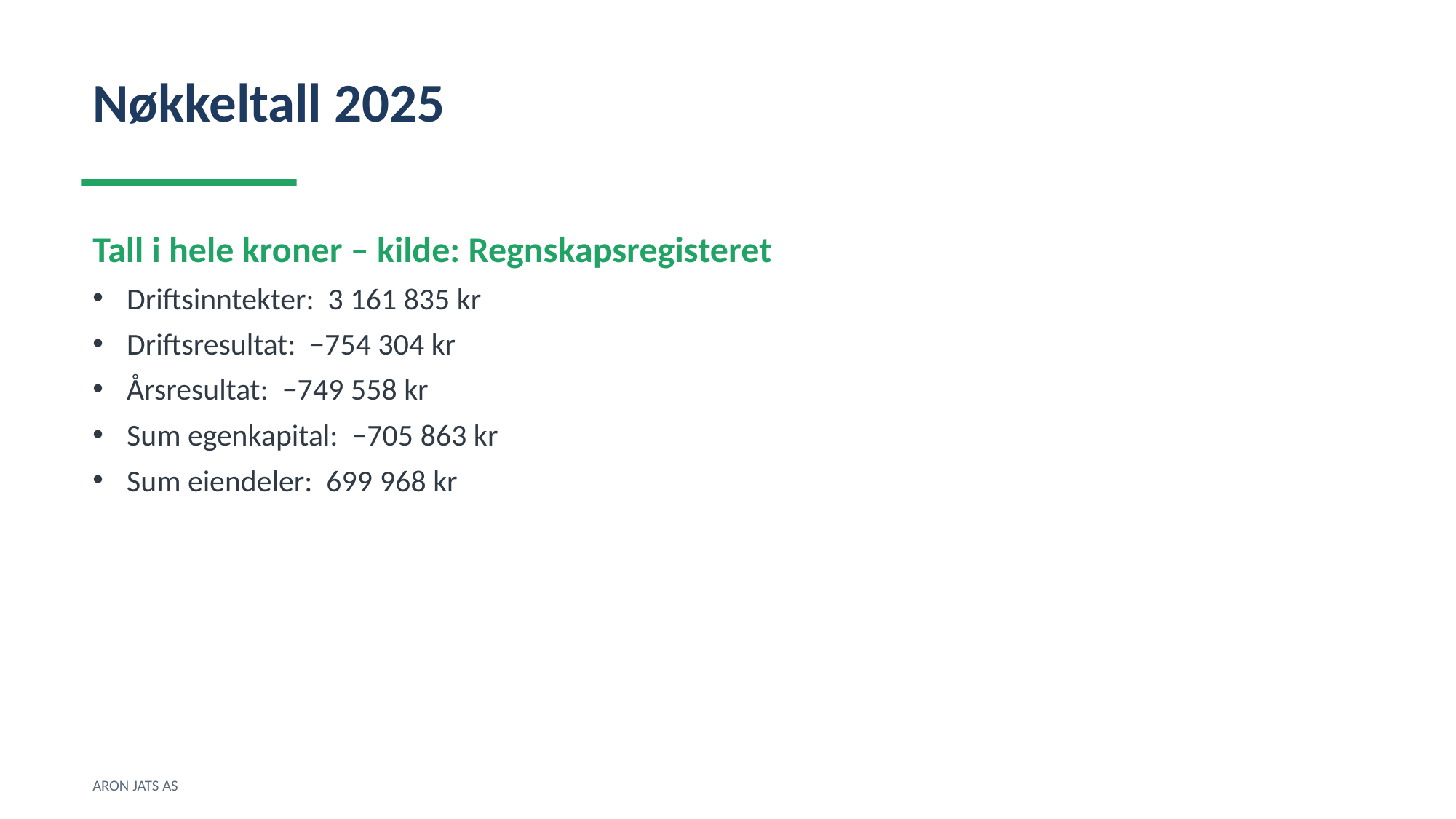

Nøkkeltall 2025

Tall i hele kroner – kilde: Regnskapsregisteret
Driftsinntekter:  3 161 835 kr
Driftsresultat:  −754 304 kr
Årsresultat:  −749 558 kr
Sum egenkapital:  −705 863 kr
Sum eiendeler:  699 968 kr
ARON JATS AS